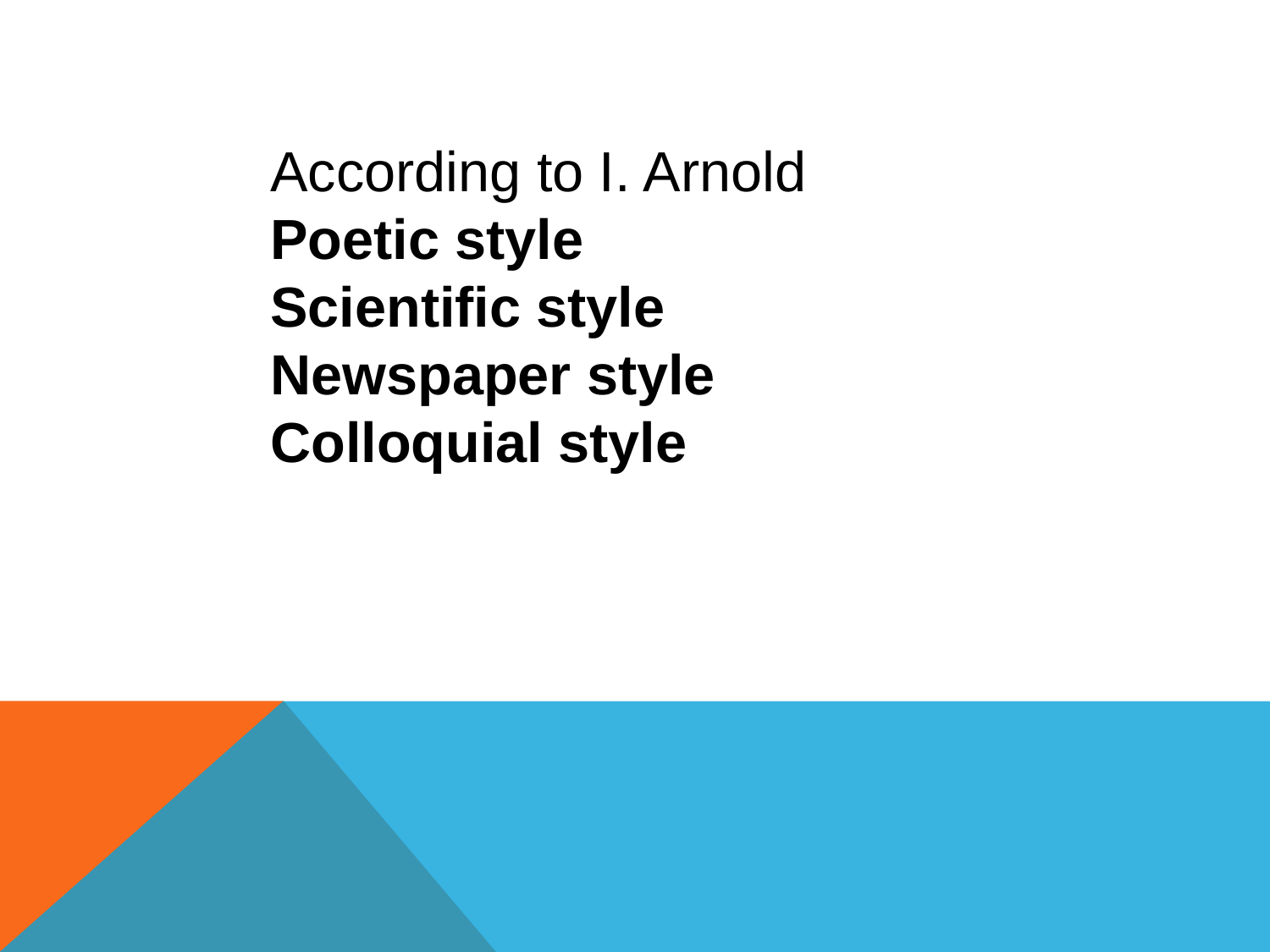

According to I. Arnold
Poetic style
Scientific style
Newspaper style
Colloquial style